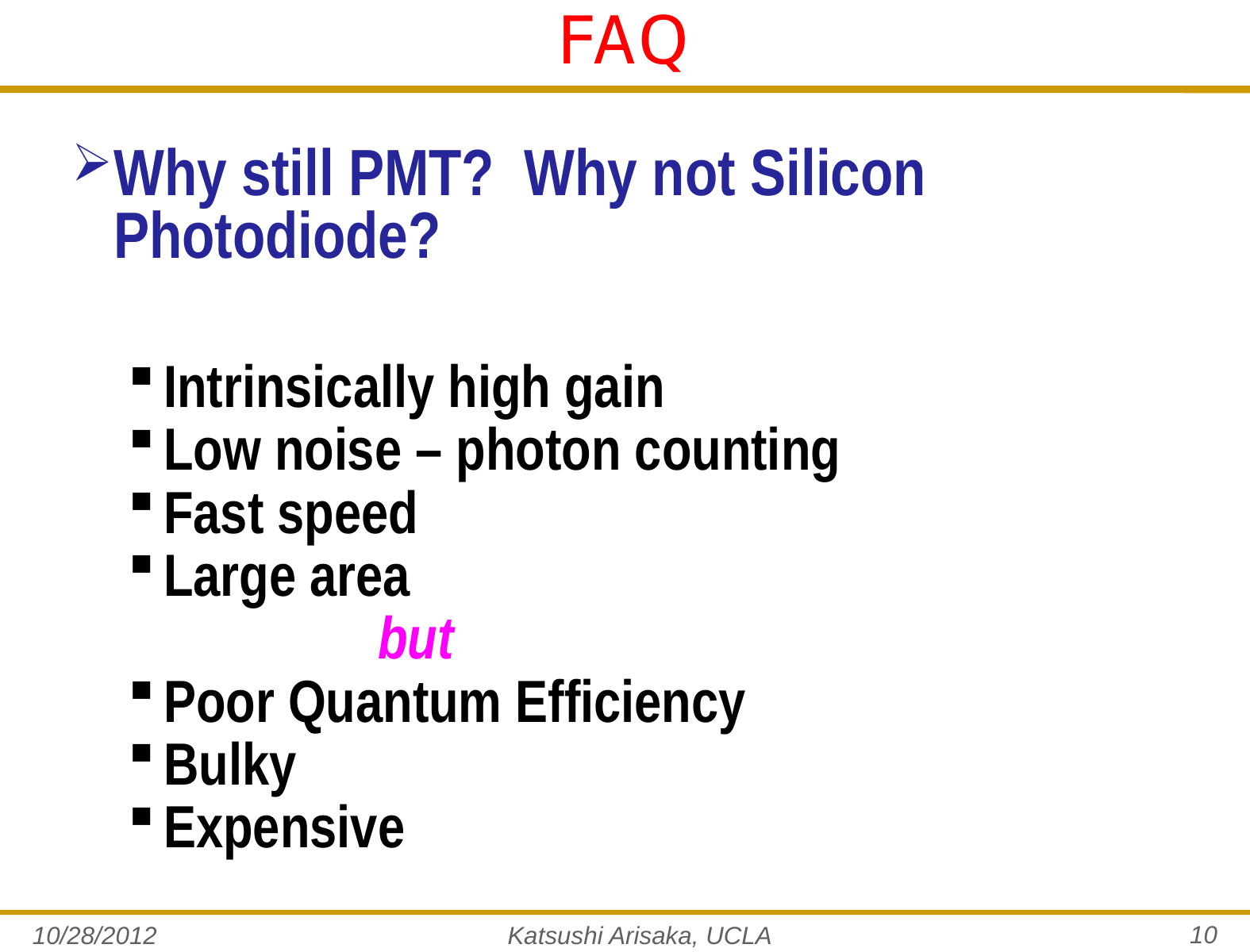

# FAQ
Why still PMT?  Why not Silicon Photodiode?

Intrinsically high gain
Low noise – photon counting
Fast speed
Large area
			but
Poor Quantum Efficiency
Bulky
Expensive
10
10/28/2012
Katsushi Arisaka, UCLA